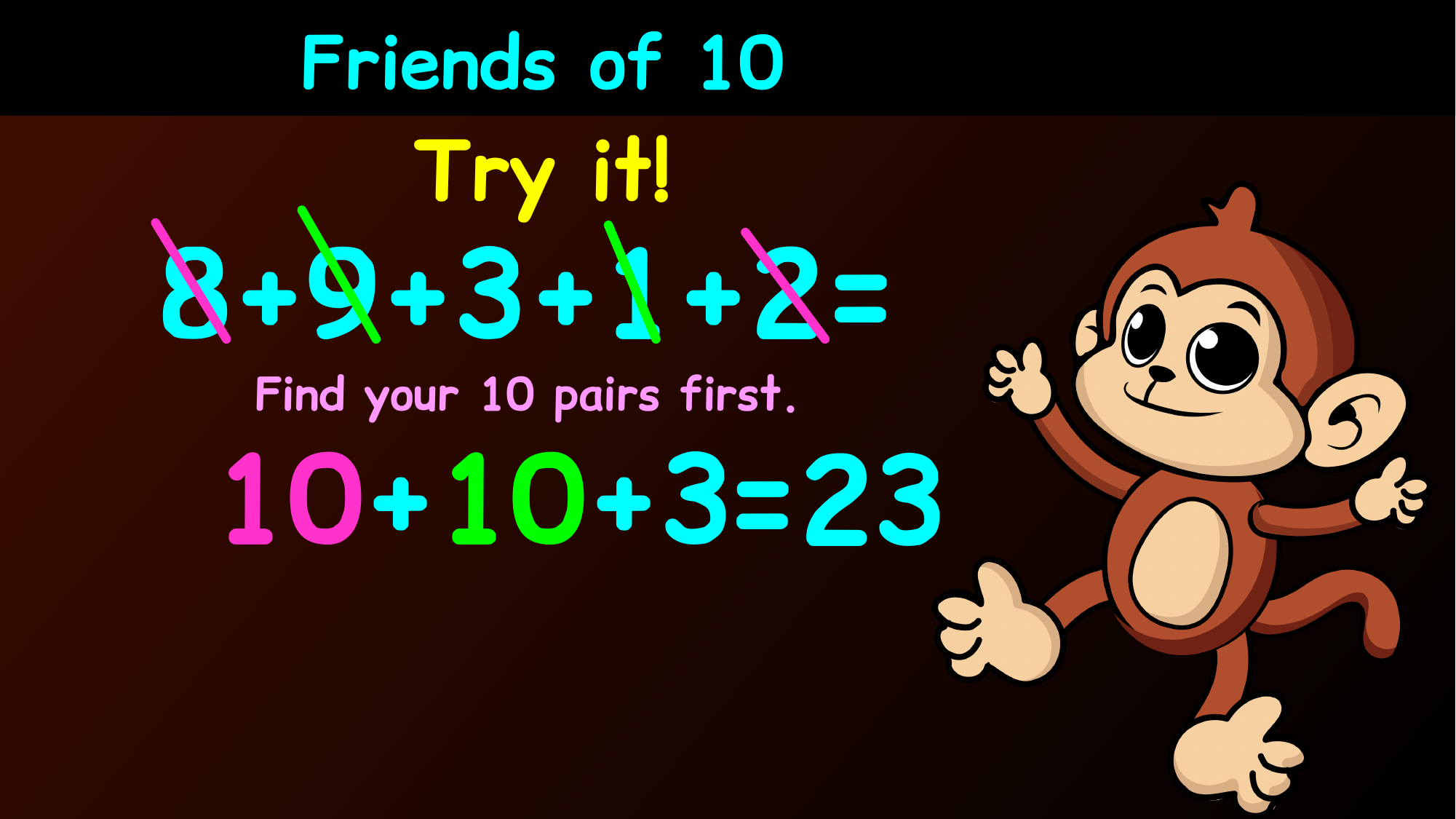

Friends of 10
Try it!
8+9+3+1+2=
Find your 10 pairs first.
10+
10
+3
=23